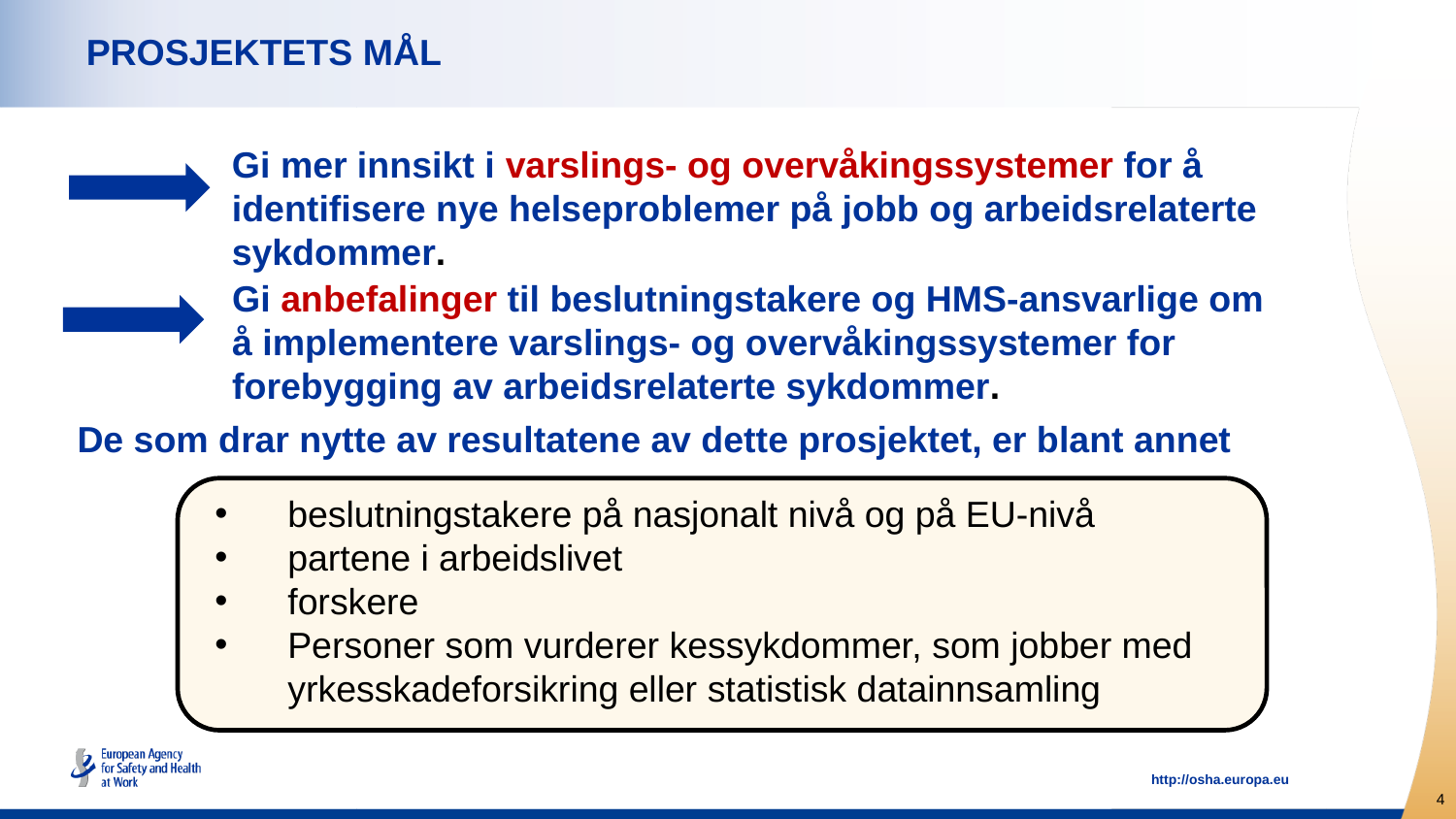

# PROSJEKTETS MÅL
Gi mer innsikt i varslings- og overvåkingssystemer for å identifisere nye helseproblemer på jobb og arbeidsrelaterte sykdommer.

Gi anbefalinger til beslutningstakere og HMS-ansvarlige om å implementere varslings- og overvåkingssystemer for forebygging av arbeidsrelaterte sykdommer.

De som drar nytte av resultatene av dette prosjektet, er blant annet

beslutningstakere på nasjonalt nivå og på EU-nivå
partene i arbeidslivet
forskere
Personer som vurderer kessykdommer, som jobber med yrkesskadeforsikring eller statistisk datainnsamling